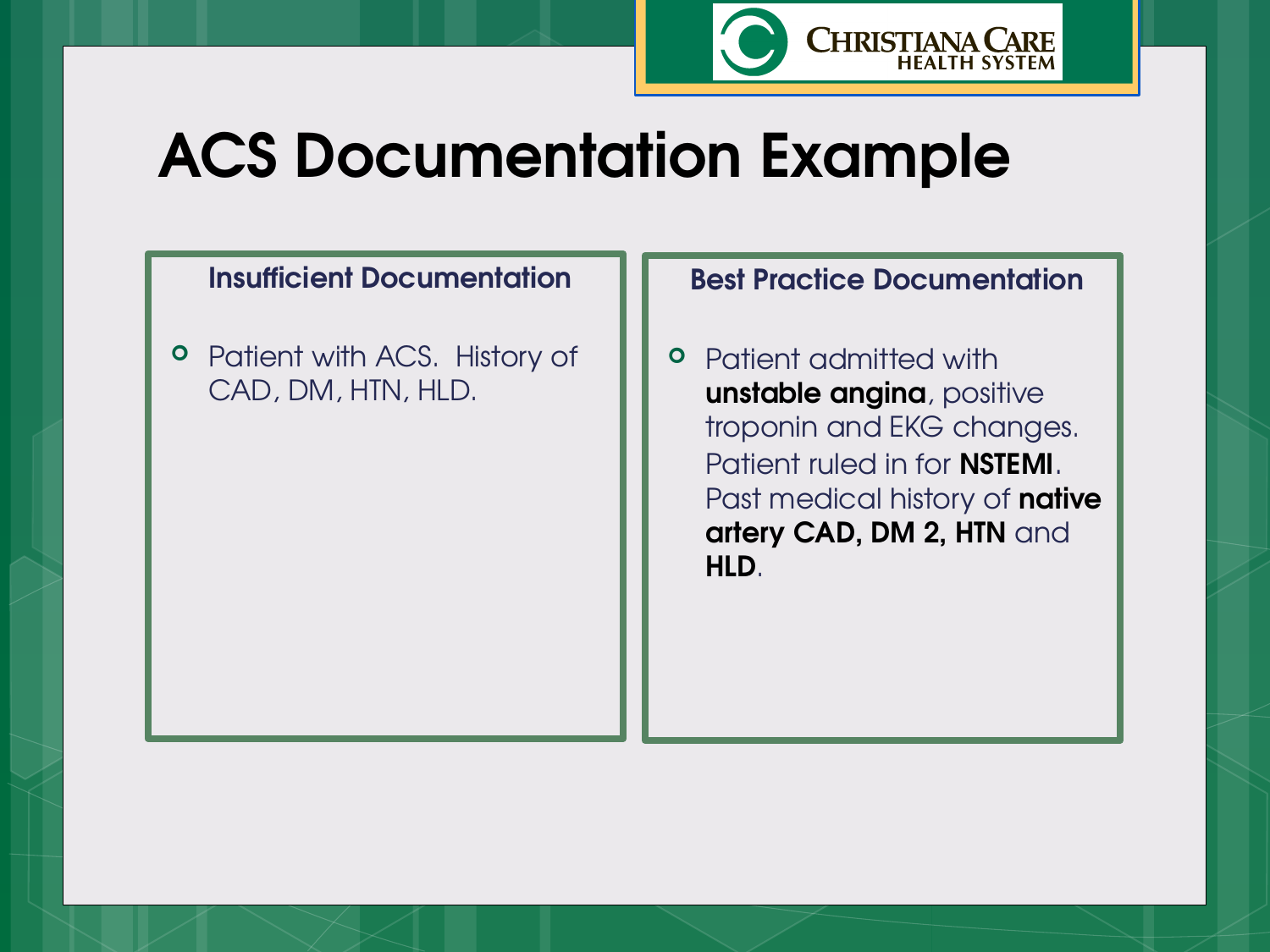

# ACS Documentation Example
Insufficient Documentation

Patient with ACS.  History of CAD, DM, HTN, HLD.

Best Practice Documentation

Patient admitted with unstable angina, positive troponin and EKG changes. Patient ruled in for NSTEMI. Past medical history of native artery CAD, DM 2, HTN and HLD.